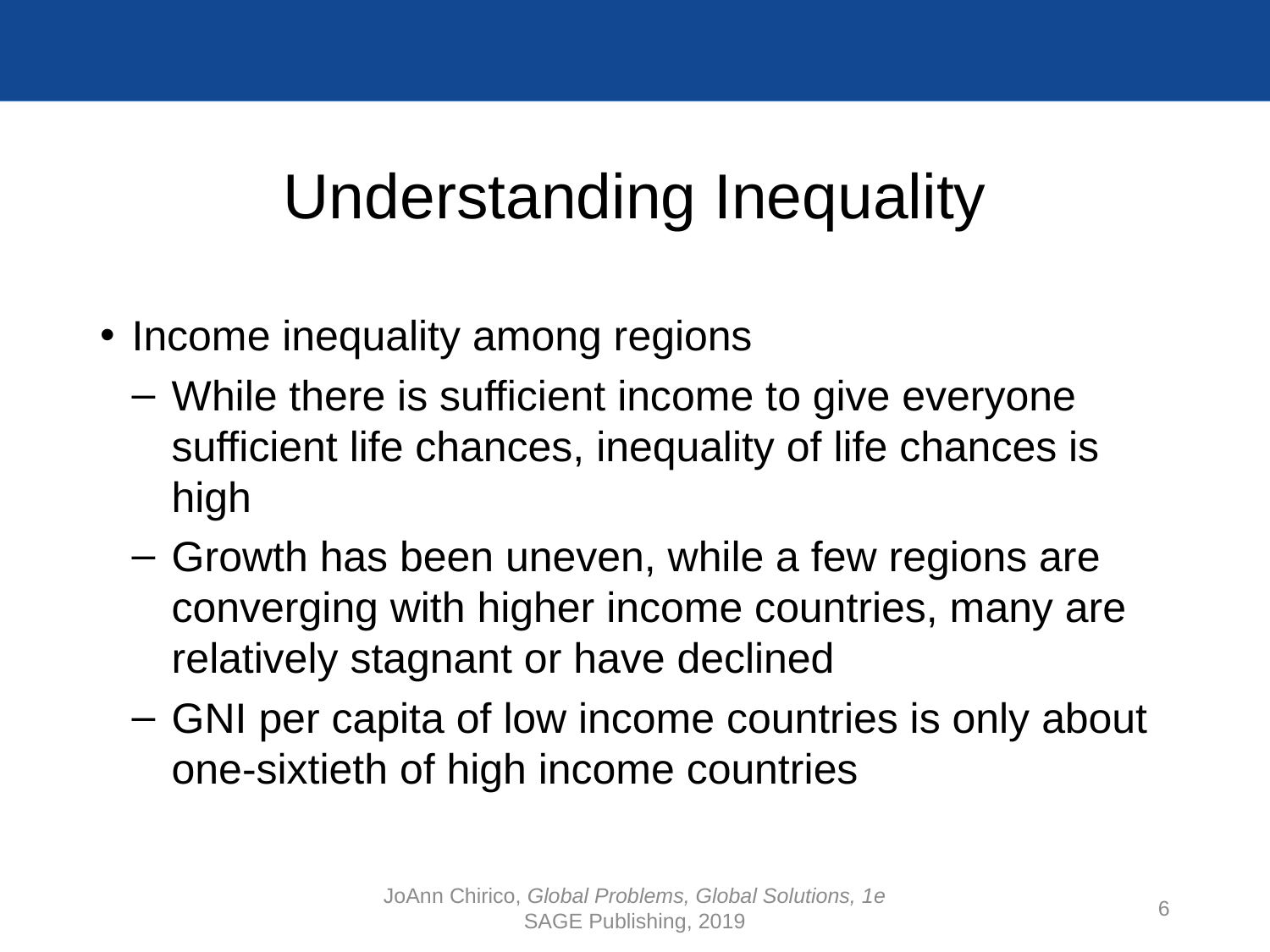

# Understanding Inequality
Income inequality among regions
While there is sufficient income to give everyone sufficient life chances, inequality of life chances is high
Growth has been uneven, while a few regions are converging with higher income countries, many are relatively stagnant or have declined
GNI per capita of low income countries is only about one-sixtieth of high income countries
JoAnn Chirico, Global Problems, Global Solutions, 1e
SAGE Publishing, 2019
6